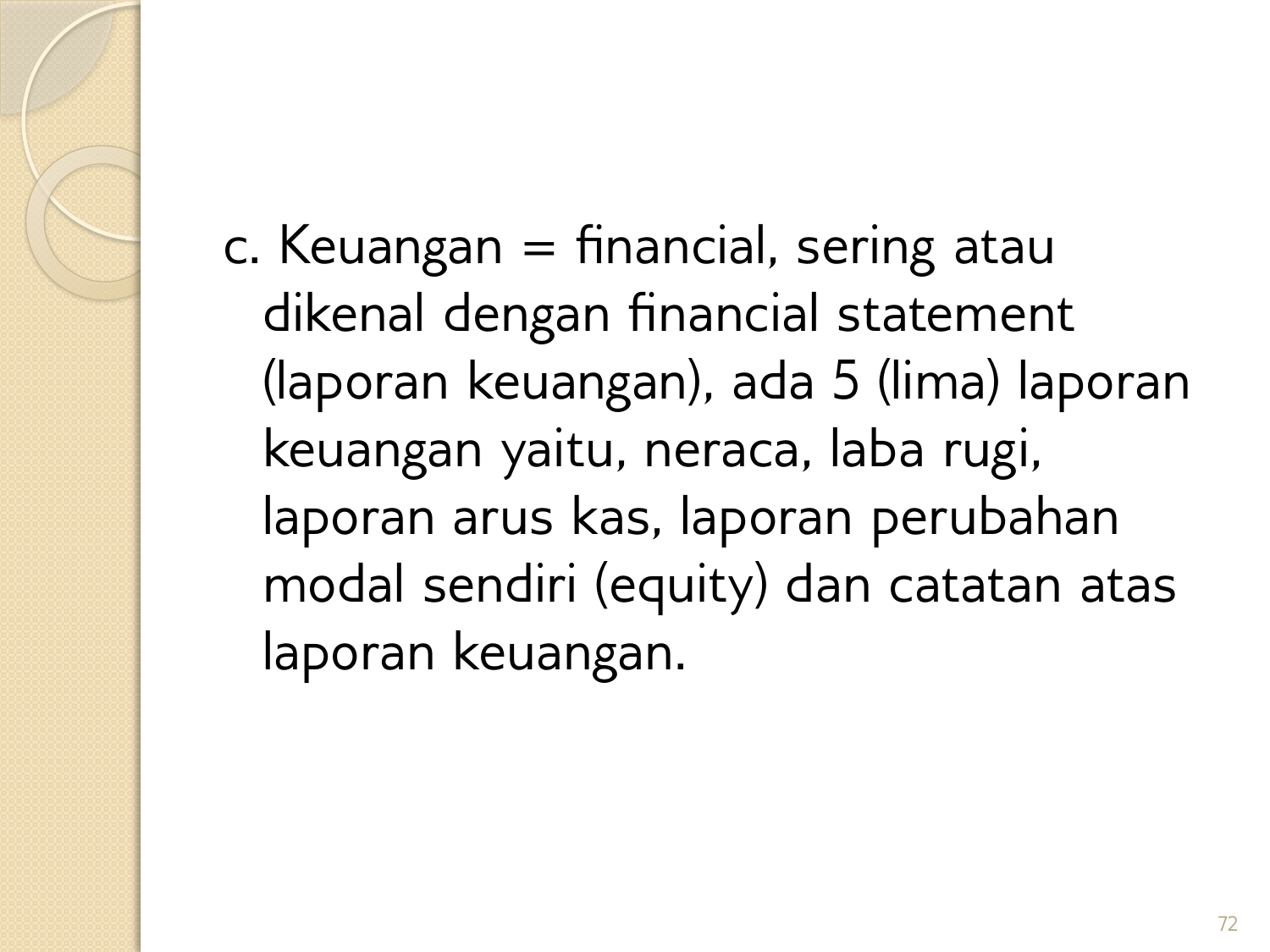

c. Keuangan = financial, sering atau dikenal dengan financial statement (laporan keuangan), ada 5 (lima) laporan keuangan yaitu, neraca, laba rugi, laporan arus kas, laporan perubahan modal sendiri (equity) dan catatan atas laporan keuangan.
72